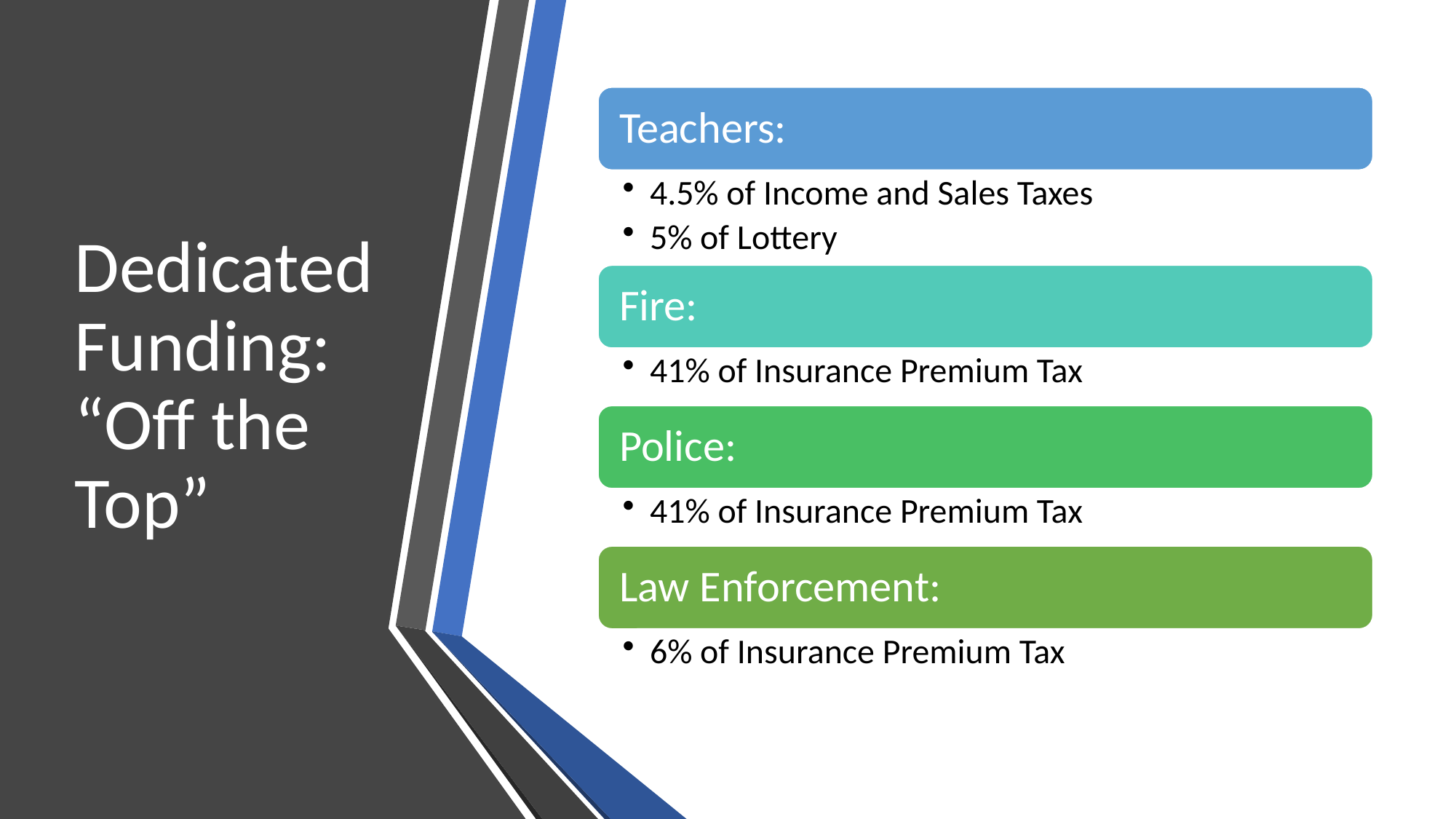

# Dedicated Funding: “Off the Top”
Teachers:
4.5% of Income and Sales Taxes
5% of Lottery
Fire:
41% of Insurance Premium Tax
Police:
41% of Insurance Premium Tax
Law Enforcement:
6% of Insurance Premium Tax